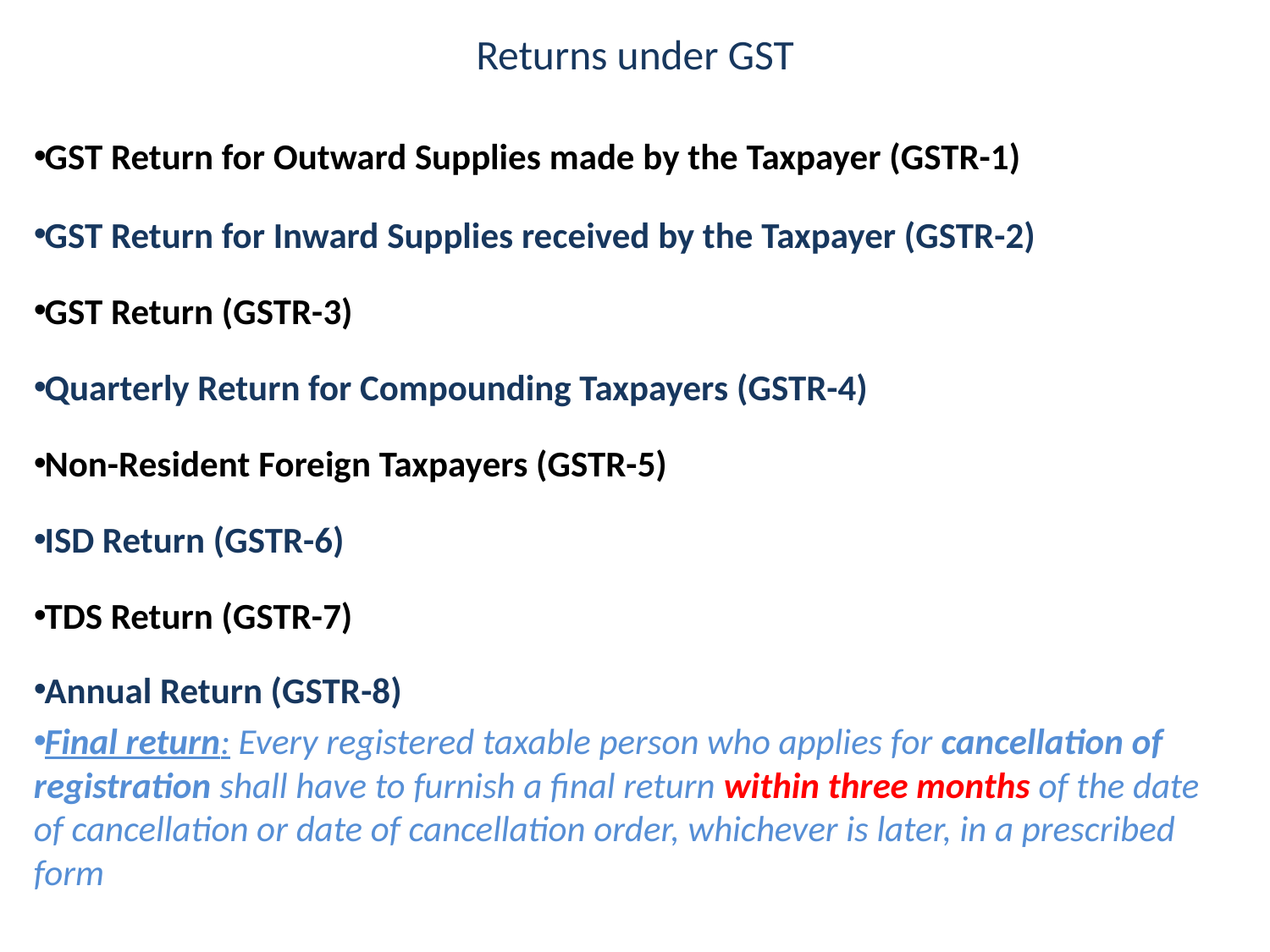

# Returns under GST
GST Return for Outward Supplies made by the Taxpayer (GSTR-1)

GST Return for Inward Supplies received by the Taxpayer (GSTR-2)

GST Return (GSTR-3)

Quarterly Return for Compounding Taxpayers (GSTR-4)

Non-Resident Foreign Taxpayers (GSTR-5)

ISD Return (GSTR-6)

TDS Return (GSTR-7)

Annual Return (GSTR-8)
Final return: Every registered taxable person who applies for cancellation of registration shall have to furnish a final return within three months of the date of cancellation or date of cancellation order, whichever is later, in a prescribed form